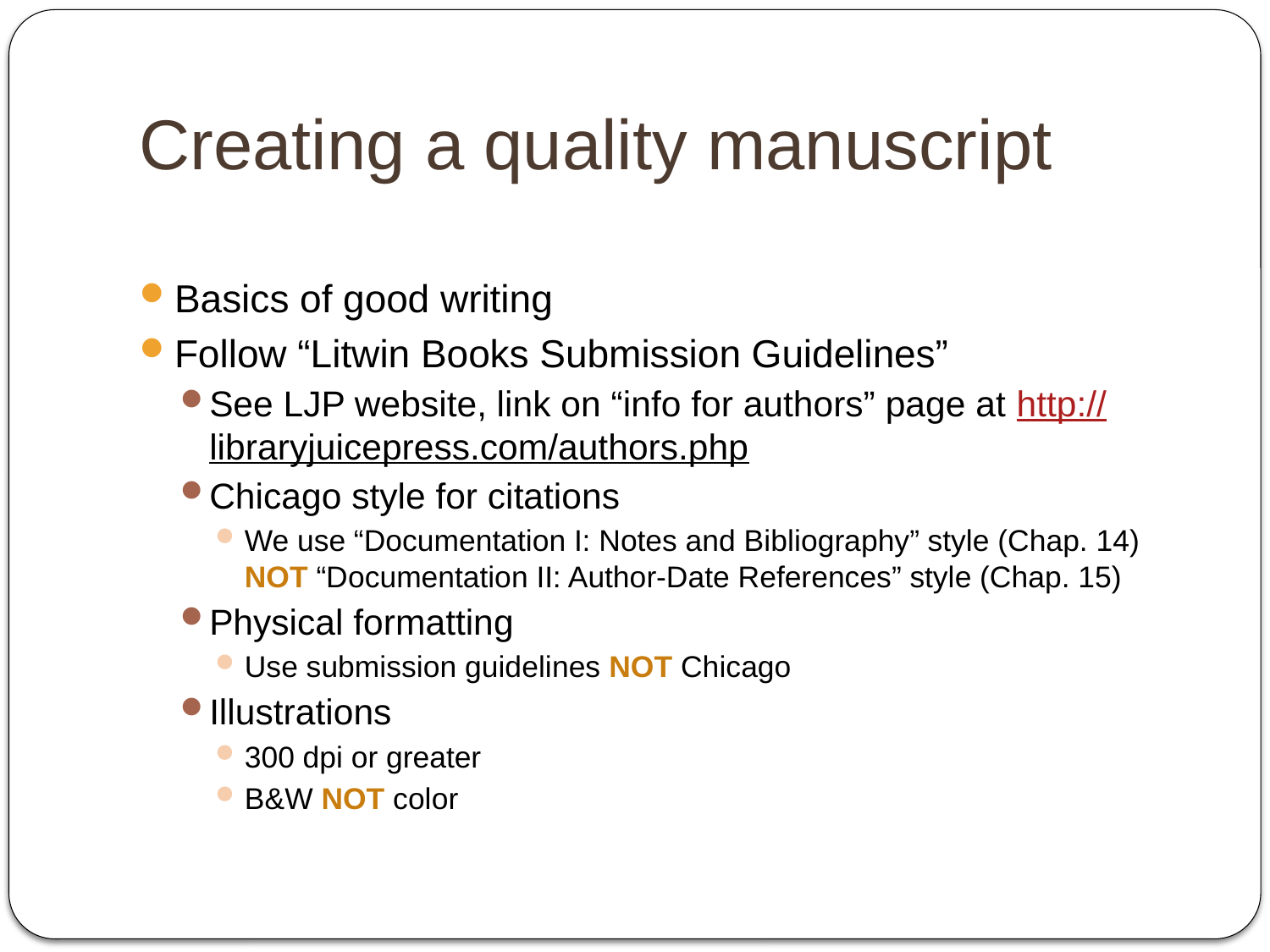

# Creating a quality manuscript

Basics of good writing
Follow “Litwin Books Submission Guidelines”
See LJP website, link on “info for authors” page at http://libraryjuicepress.com/authors.php
Chicago style for citations
We use “Documentation I: Notes and Bibliography” style (Chap. 14) NOT “Documentation II: Author-Date References” style (Chap. 15)
Physical formatting
Use submission guidelines NOT Chicago
Illustrations
300 dpi or greater
B&W NOT color